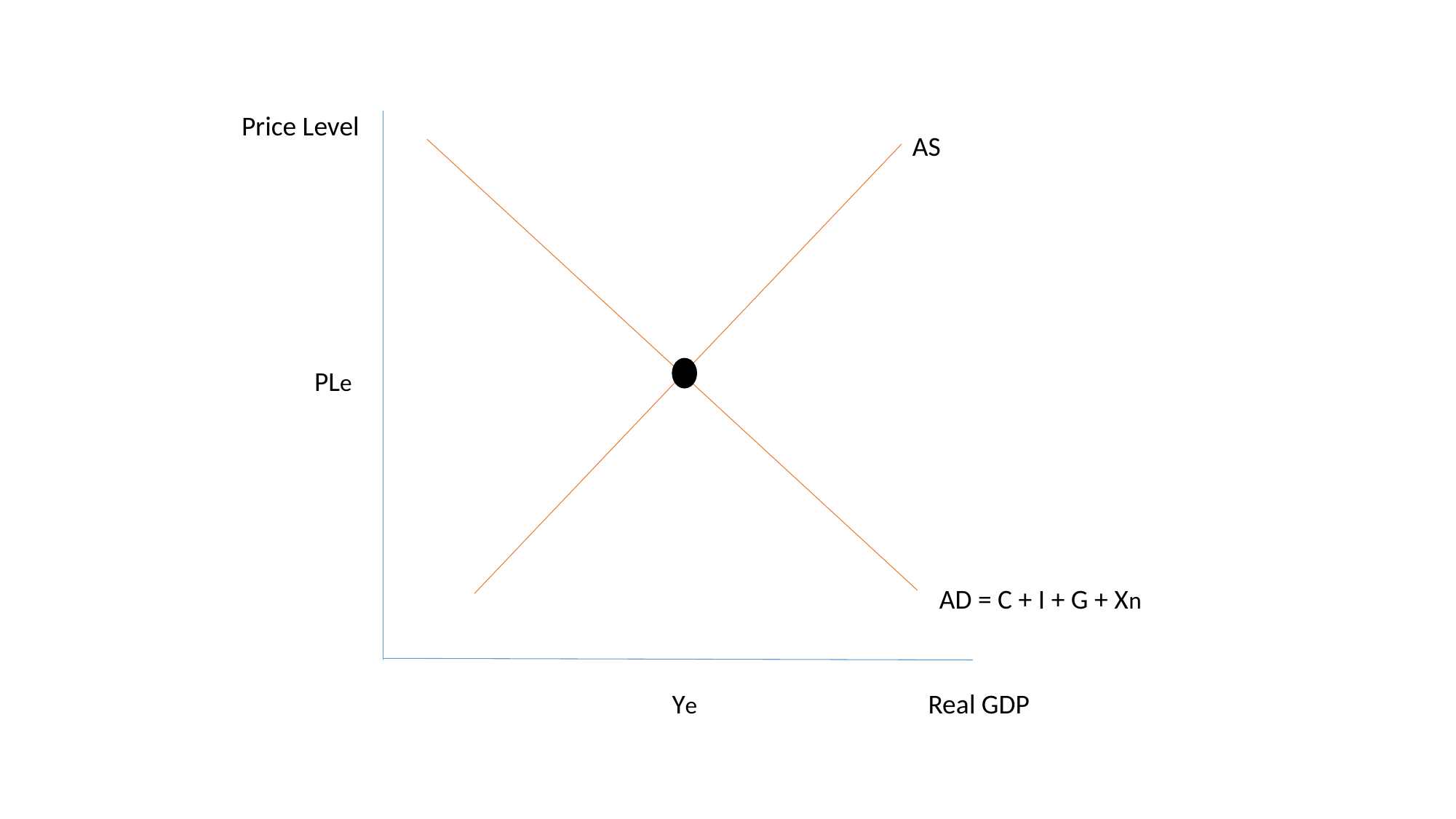

Price Level
AS
PLe

AD = C + I + G + Xn
Ye
Real GDP